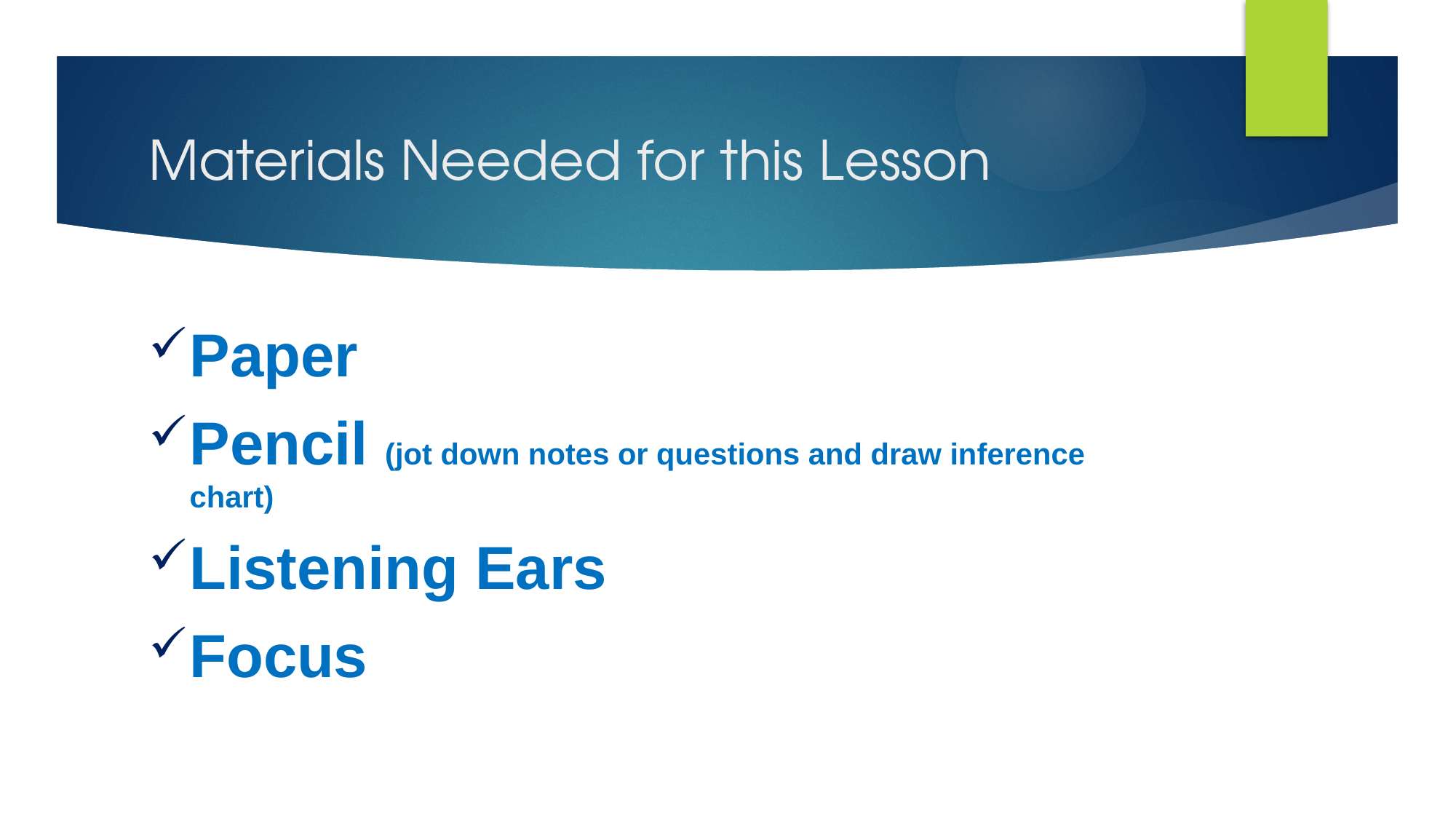

# Materials Needed for this Lesson
Paper
Pencil (jot down notes or questions and draw inference chart)
Listening Ears
Focus